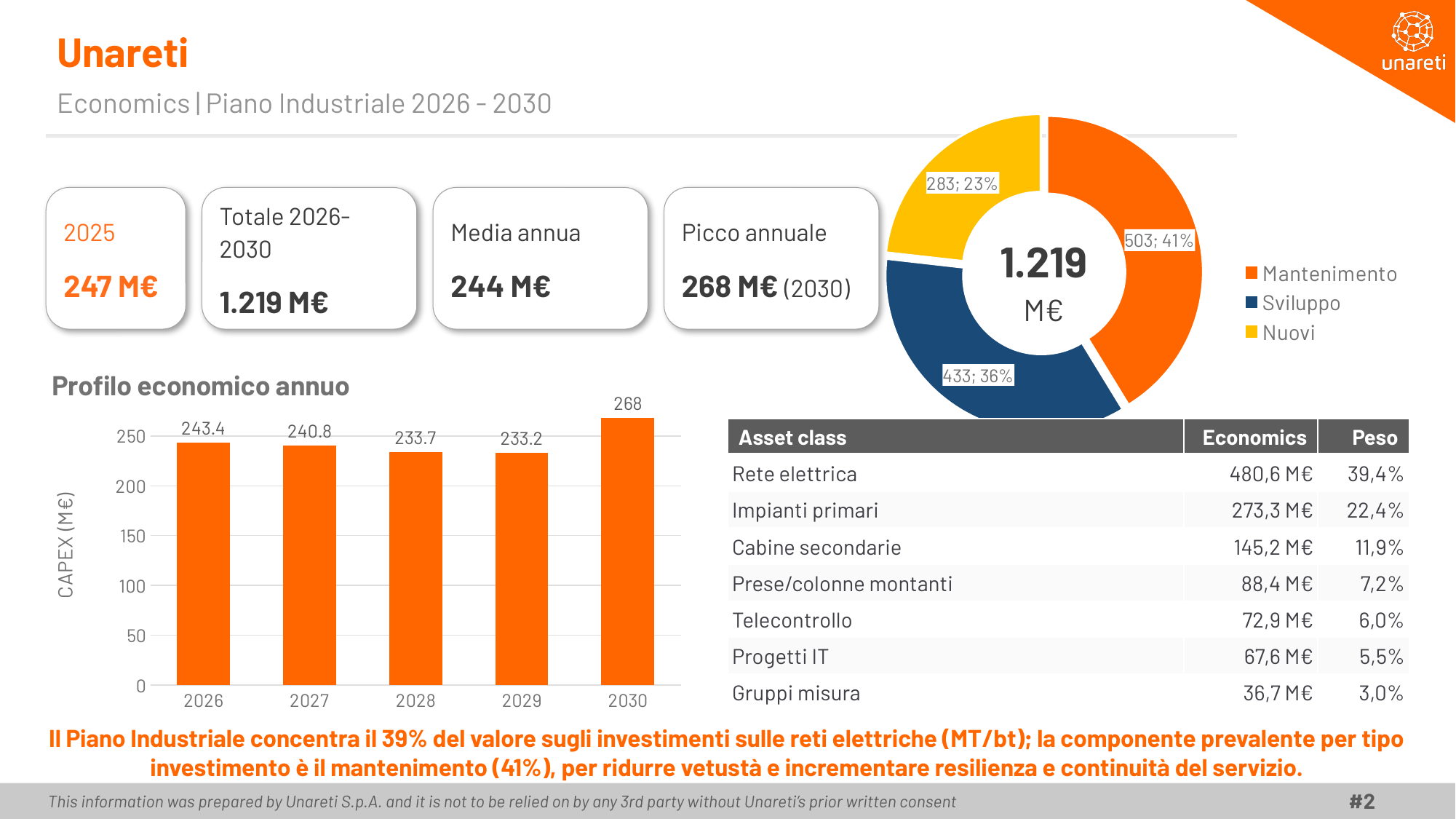

# Unareti
Economics | Piano Industriale 2026 - 2030

### Chart

| Category | Tipo investimento |
|---|---|
| Mantenimento | 503.0 |
| Sviluppo | 433.0 |
| Nuovi | 283.0 |
2025
247 M€
Totale 2026-2030
1.219 M€
Media annua
244 M€
Picco annuale
268 M€ (2030)
1.219 M€

### Chart:

| Category | Profilo economico annuo |
|---|---|
| 2026 | 243.4 |
| 2027 | 240.8 |
| 2028 | 233.7 |
| 2029 | 233.2 |
| 2030 | 268.0 |
| Asset class | Economics | Peso |
| --- | --- | --- |
| Rete elettrica | 480,6 M€ | 39,4% |
| Impianti primari | 273,3 M€ | 22,4% |
| Cabine secondarie | 145,2 M€ | 11,9% |
| Prese/colonne montanti | 88,4 M€ | 7,2% |
| Telecontrollo | 72,9 M€ | 6,0% |
| Progetti IT | 67,6 M€ | 5,5% |
| Gruppi misura | 36,7 M€ | 3,0% |
Il Piano Industriale concentra il 39% del valore sugli investimenti sulle reti elettriche (MT/bt); la componente prevalente per tipo investimento è il mantenimento (41%), per ridurre vetustà e incrementare resilienza e continuità del servizio.